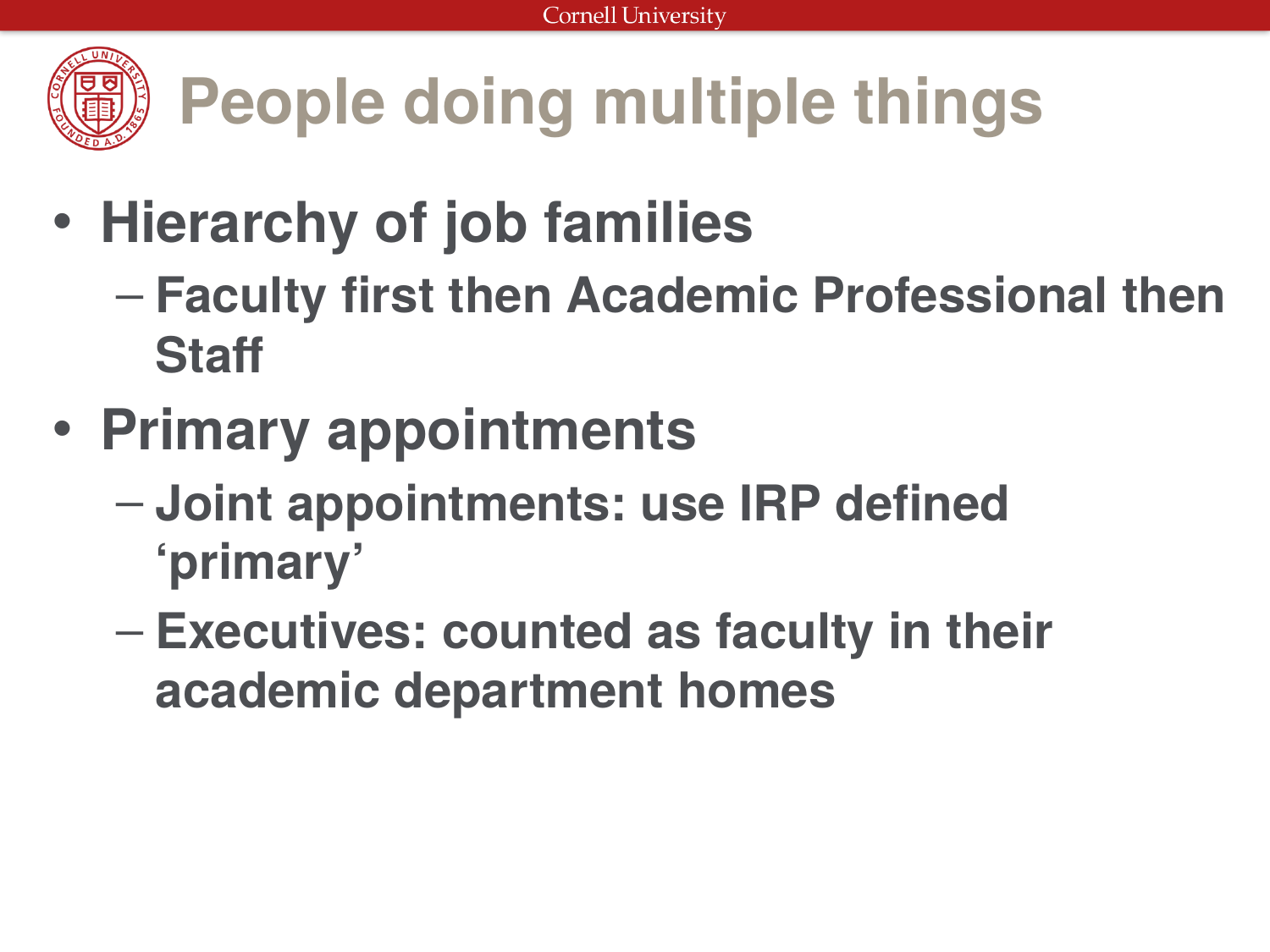

# People doing multiple things
Hierarchy of job families
Faculty first then Academic Professional then Staff
Primary appointments
Joint appointments: use IRP defined ‘primary’
Executives: counted as faculty in their academic department homes